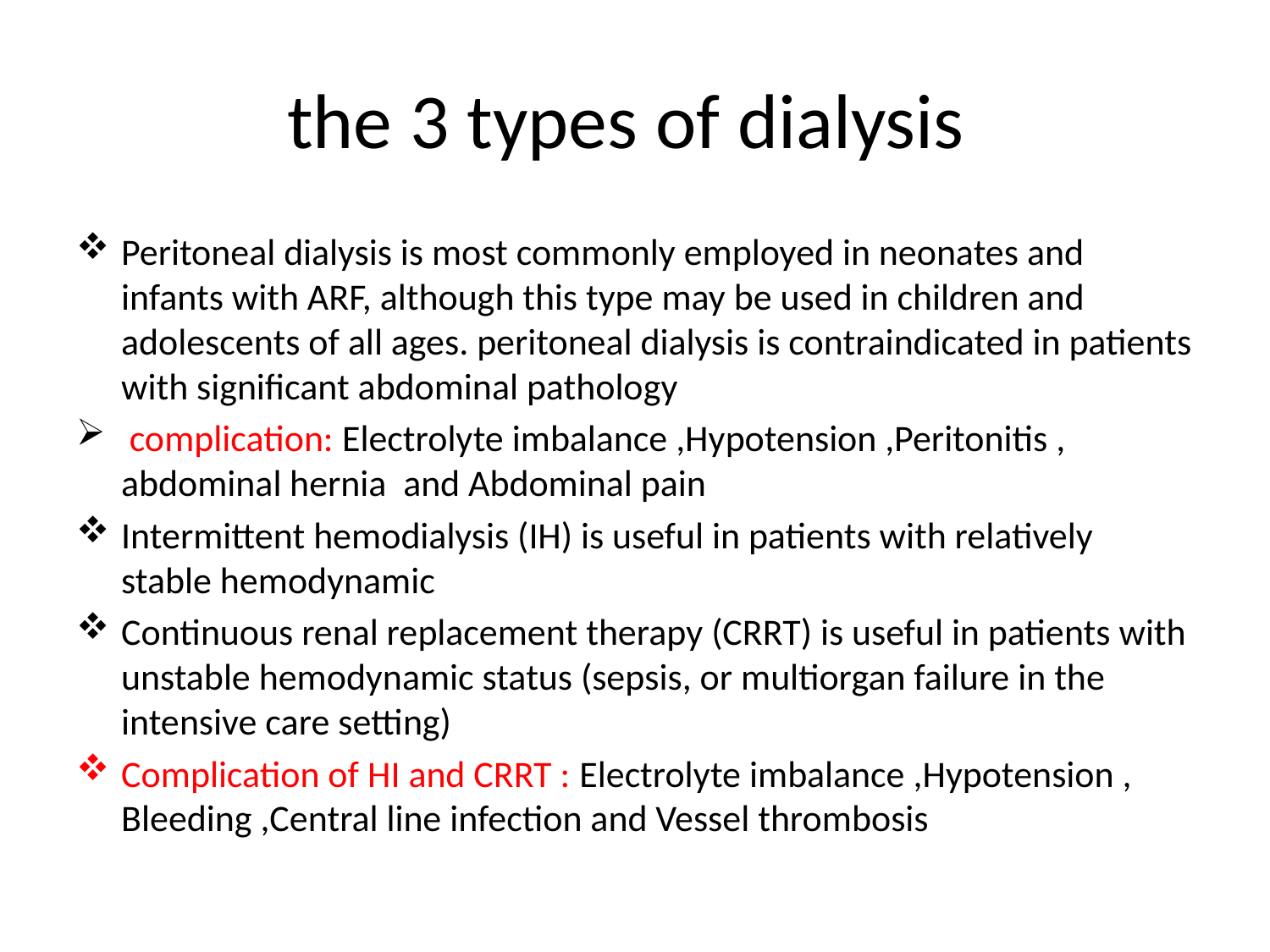

# the 3 types of dialysis
Peritoneal dialysis is most commonly employed in neonates and infants with ARF, although this type may be used in children and adolescents of all ages. peritoneal dialysis is contraindicated in patients with significant abdominal pathology
 complication: Electrolyte imbalance ,Hypotension ,Peritonitis , abdominal hernia  and Abdominal pain
Intermittent hemodialysis (IH) is useful in patients with relatively stable hemodynamic
Continuous renal replacement therapy (CRRT) is useful in patients with unstable hemodynamic status (sepsis, or multiorgan failure in the intensive care setting)
Complication of HI and CRRT : Electrolyte imbalance ,Hypotension , Bleeding ,Central line infection and Vessel thrombosis